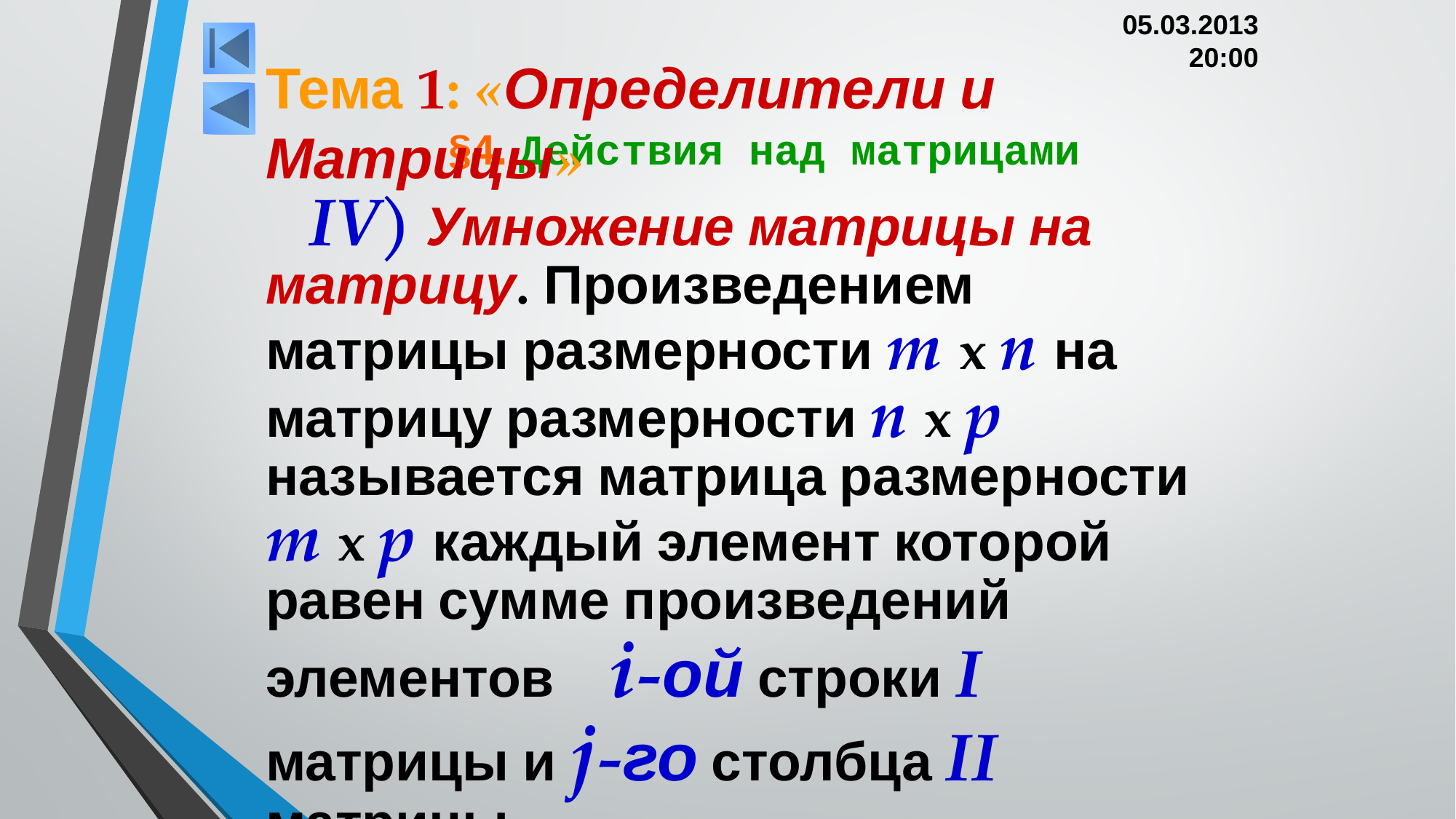

05.03.2013 20:00

Тема 1: «Определители и Матрицы»

# §4. Действия над матрицами
IV) Умножение матрицы на матрицу. Произведением матрицы размерности m x n на матрицу размерности n x p называется матрица размерности m x p каждый элемент которой равен сумме произведений элементов    i-ой строки I матрицы и j-го столбца II матрицы.